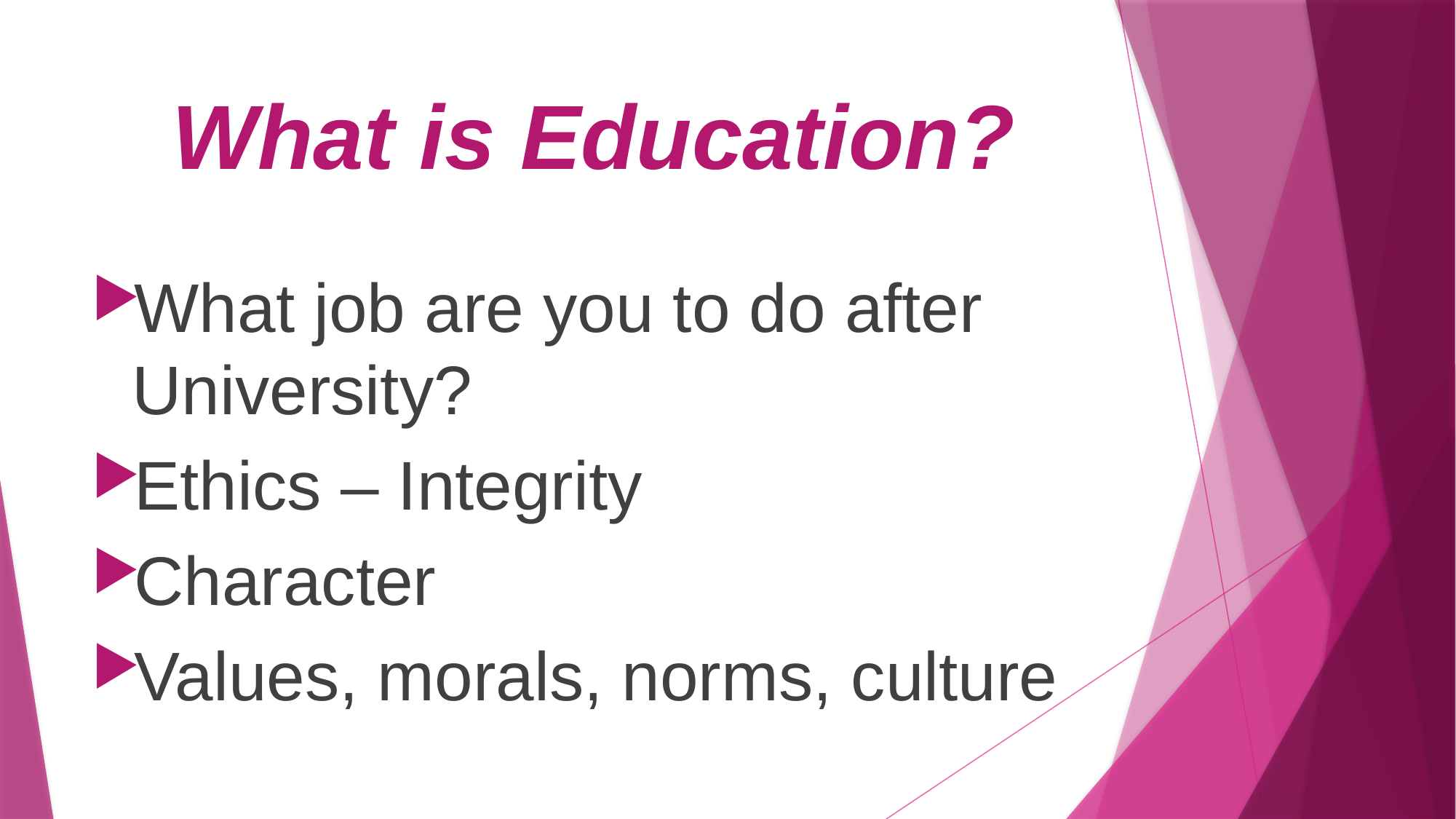

# What is Education?
What job are you to do after University?
Ethics – Integrity
Character
Values, morals, norms, culture